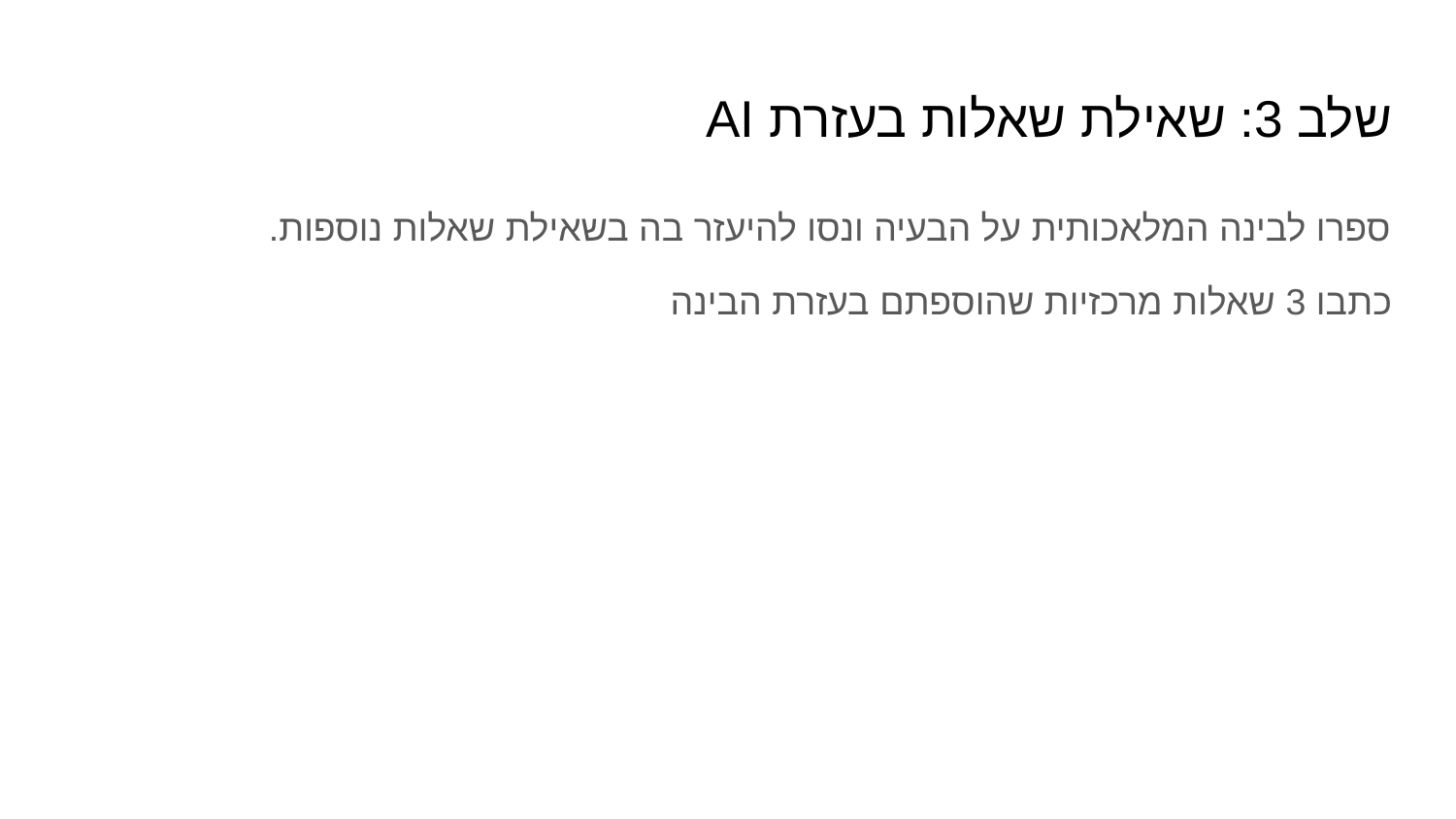

# שלב 3: שאילת שאלות בעזרת AI
ספרו לבינה המלאכותית על הבעיה ונסו להיעזר בה בשאילת שאלות נוספות.
כתבו 3 שאלות מרכזיות שהוספתם בעזרת הבינה